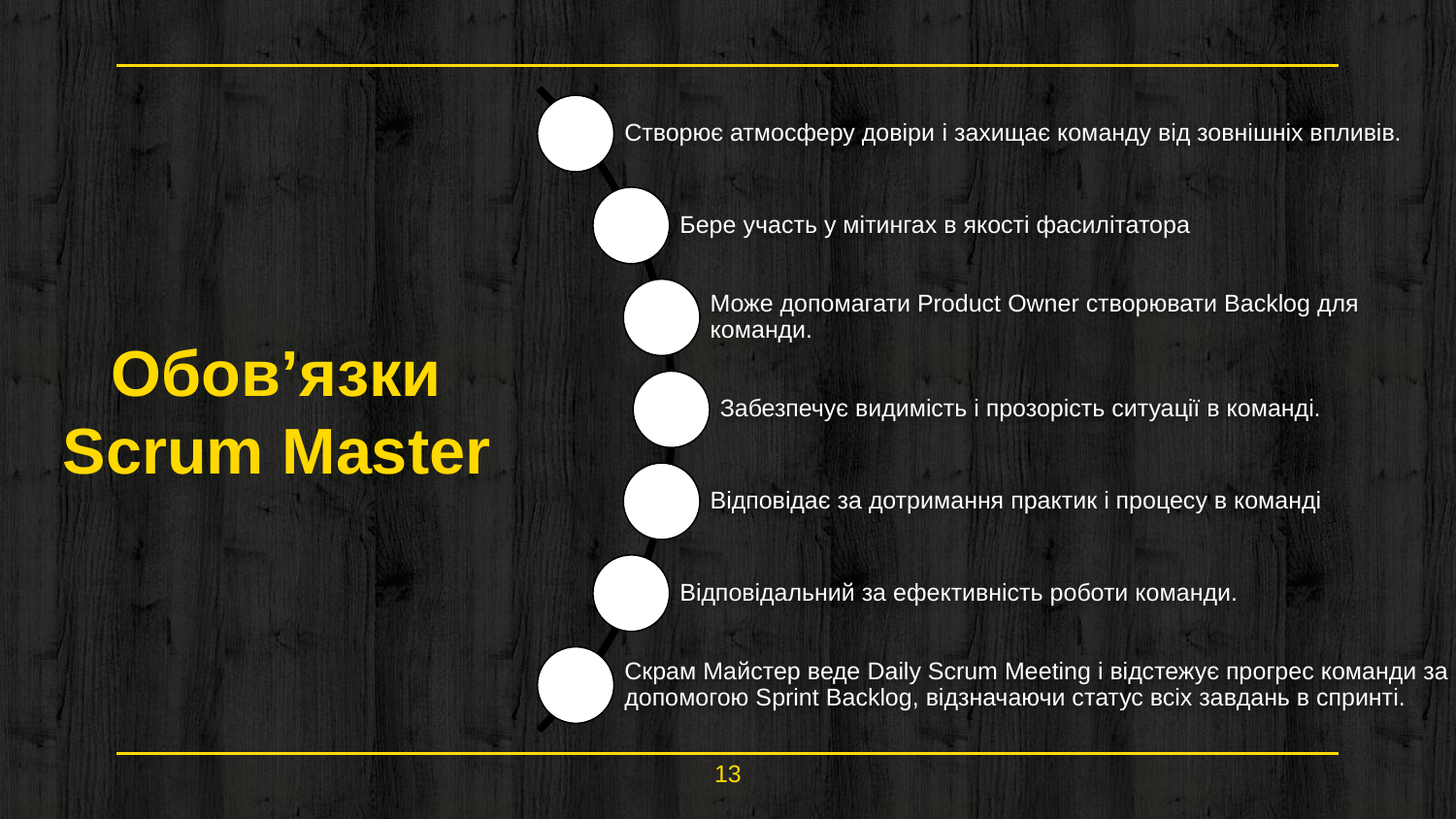

Створює атмосферу довіри і захищає команду від зовнішніх впливів.
Бере участь у мітингах в якості фасилітатора
Може допомагати Product Owner створювати Backlog для команди.
Забезпечує видимість і прозорість ситуації в команді.
Відповідає за дотримання практик і процесу в команді
Відповідальний за ефективність роботи команди.
Скрам Майстер веде Daily Scrum Meeting і відстежує прогрес команди за допомогою Sprint Backlog, відзначаючи статус всіх завдань в спринті.
Обов’язки
Scrum Master
13